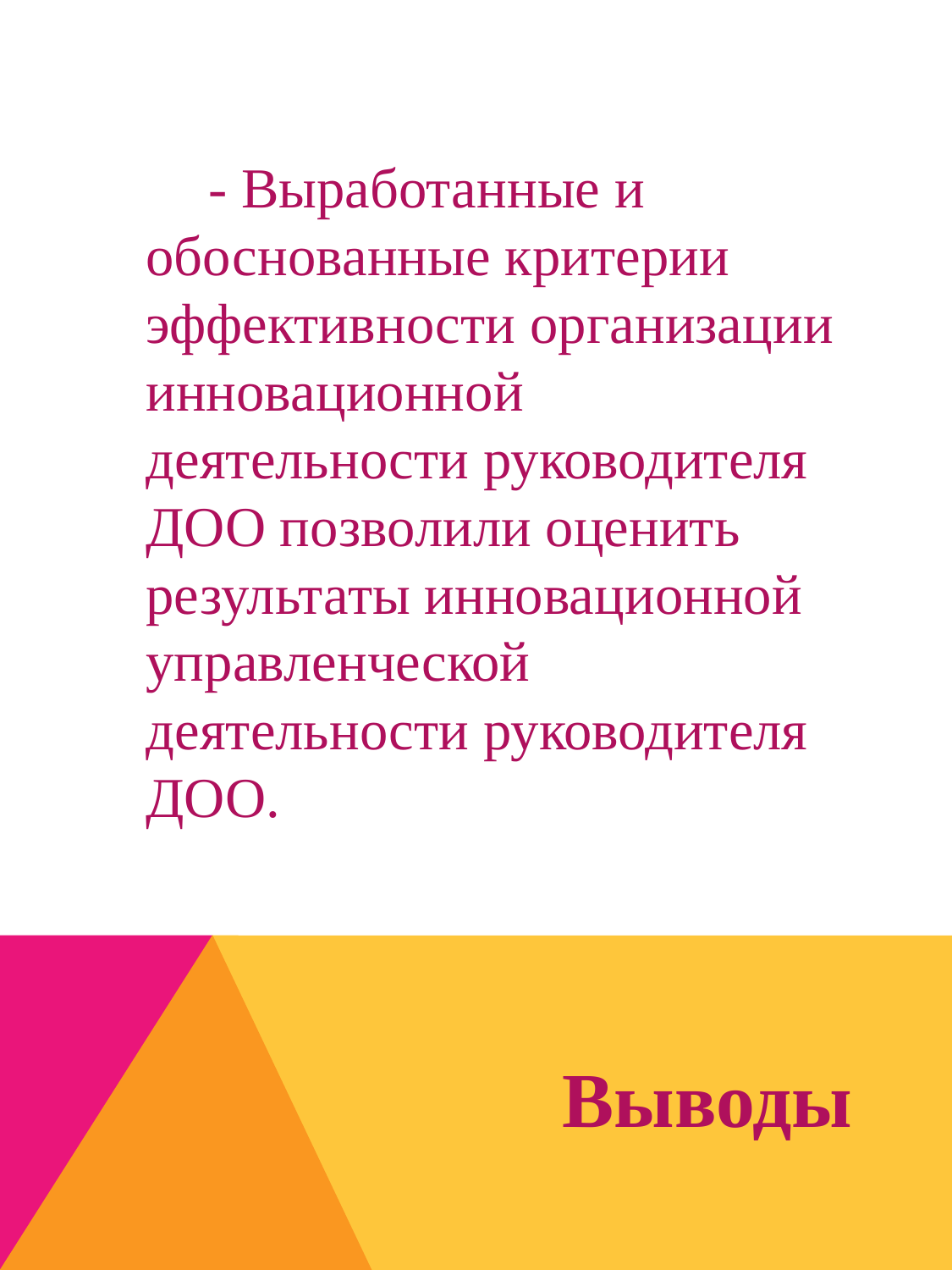

- Выработанные и обоснованные критерии эффективности организации инновационной деятельности руководителя ДОО позволили оценить результаты инновационной управленческой деятельности руководителя ДОО.
# Выводы